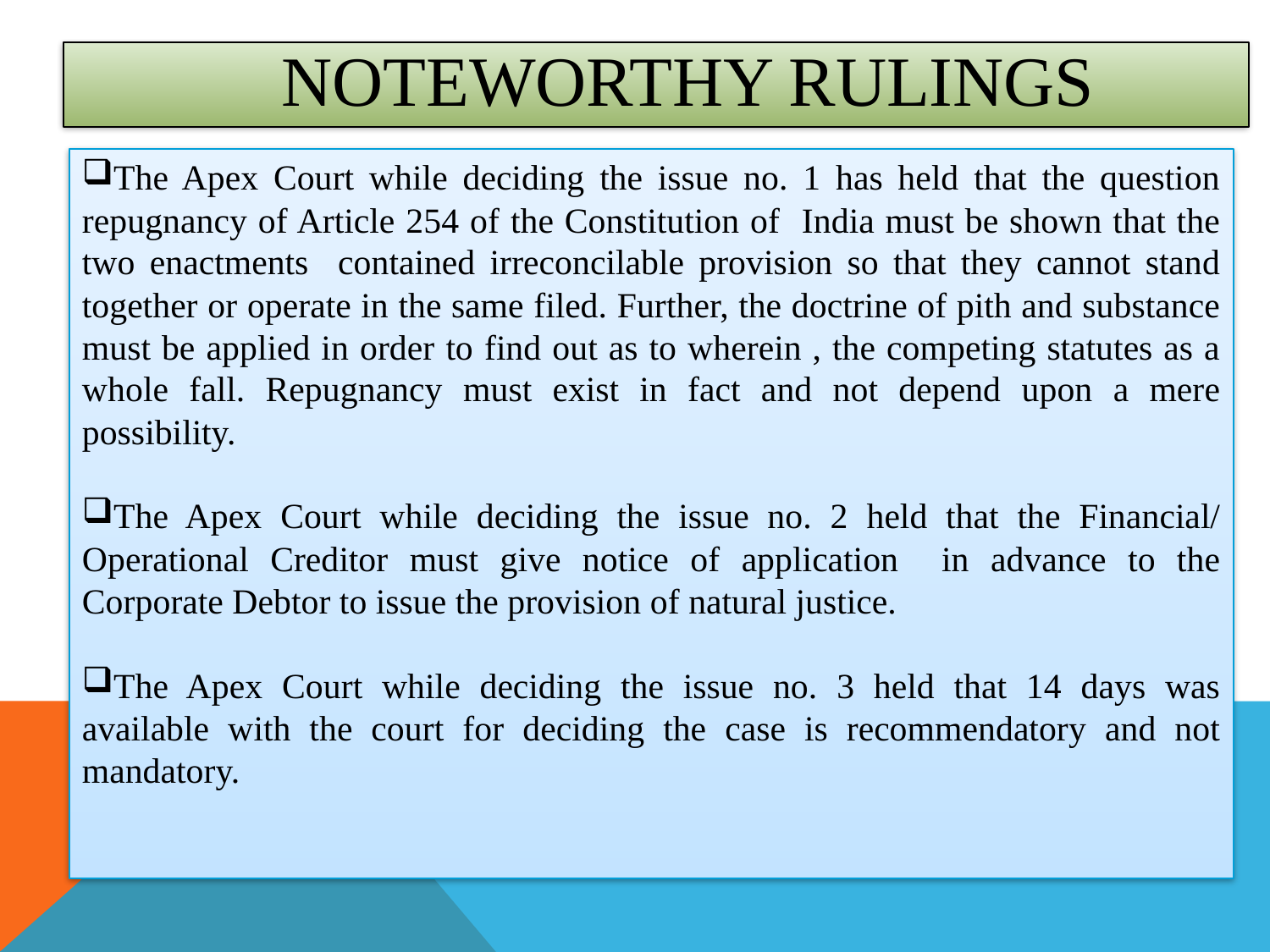

# NOTEWORTHY RULINGS
The Apex Court while deciding the issue no. 1 has held that the question repugnancy of Article 254 of the Constitution of  India must be shown that the two enactments  contained irreconcilable provision so that they cannot stand together or operate in the same filed. Further, the doctrine of pith and substance must be applied in order to find out as to wherein , the competing statutes as a whole fall. Repugnancy must exist in fact and not depend upon a mere possibility.

The Apex Court while deciding the issue no. 2 held that the Financial/ Operational Creditor must give notice of application  in advance to the Corporate Debtor to issue the provision of natural justice.

The Apex Court while deciding the issue no. 3 held that 14 days was available with the court for deciding the case is recommendatory and not mandatory.